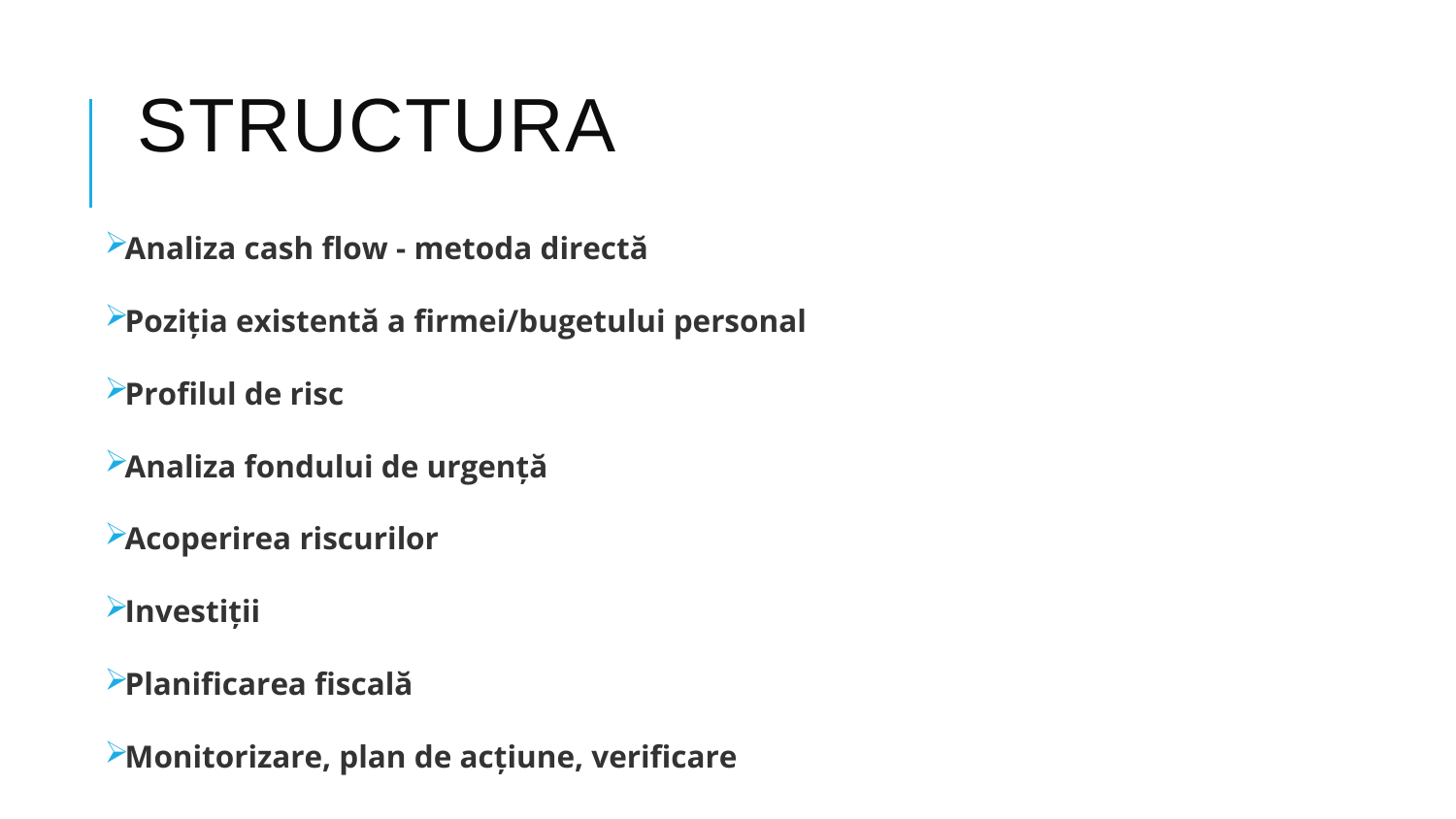

# StructurA
Analiza cash flow - metoda directă
Poziția existentă a firmei/bugetului personal
Profilul de risc
Analiza fondului de urgență
Acoperirea riscurilor
Investiții
Planificarea fiscală
Monitorizare, plan de acțiune, verificare